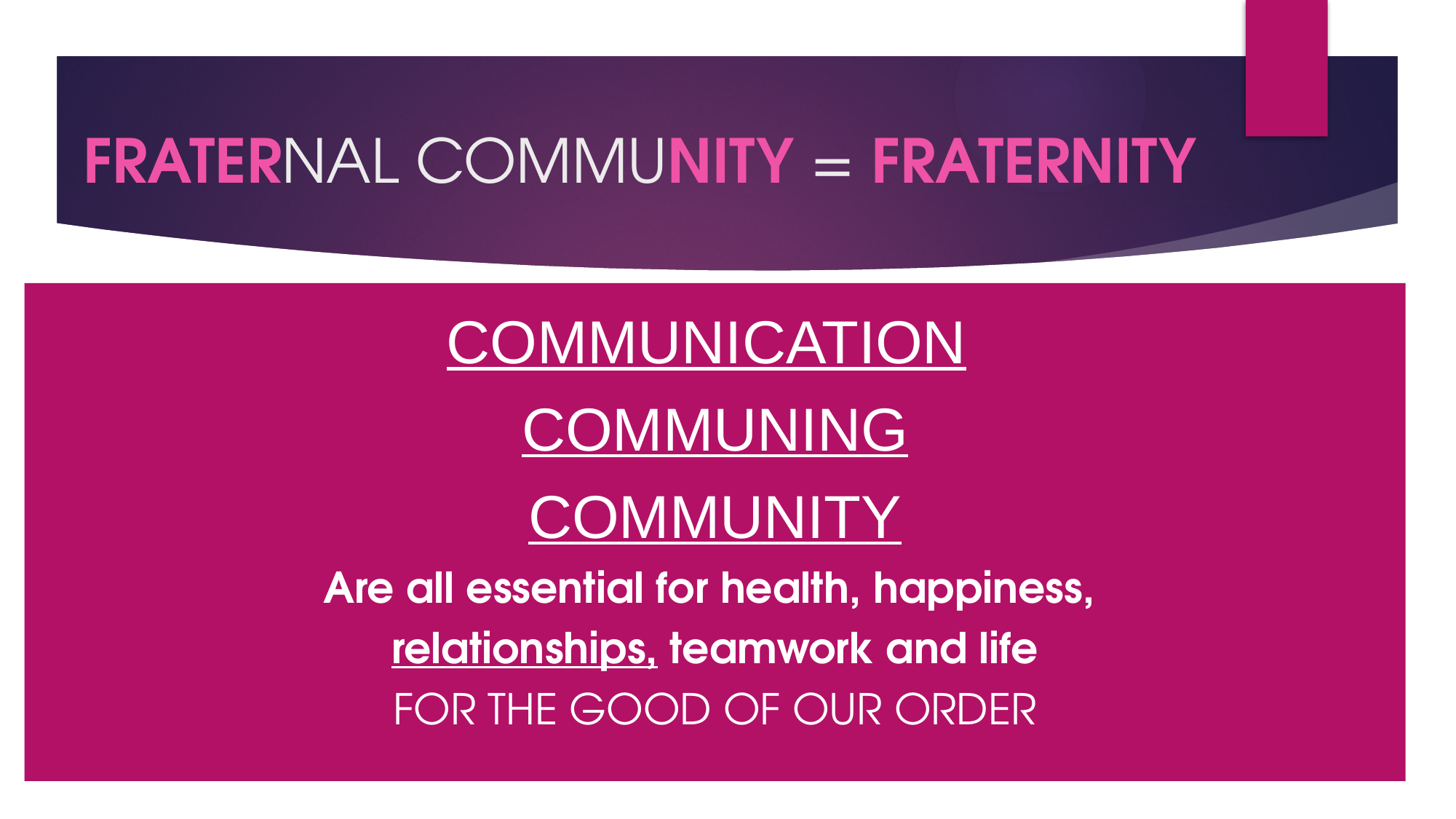

# FRATERNAL COMMUNITY = FRATERNITY
COMMUNICATION
COMMUNING
COMMUNITY
Are all essential for health, happiness,
relationships, teamwork and life
FOR THE GOOD OF OUR ORDER